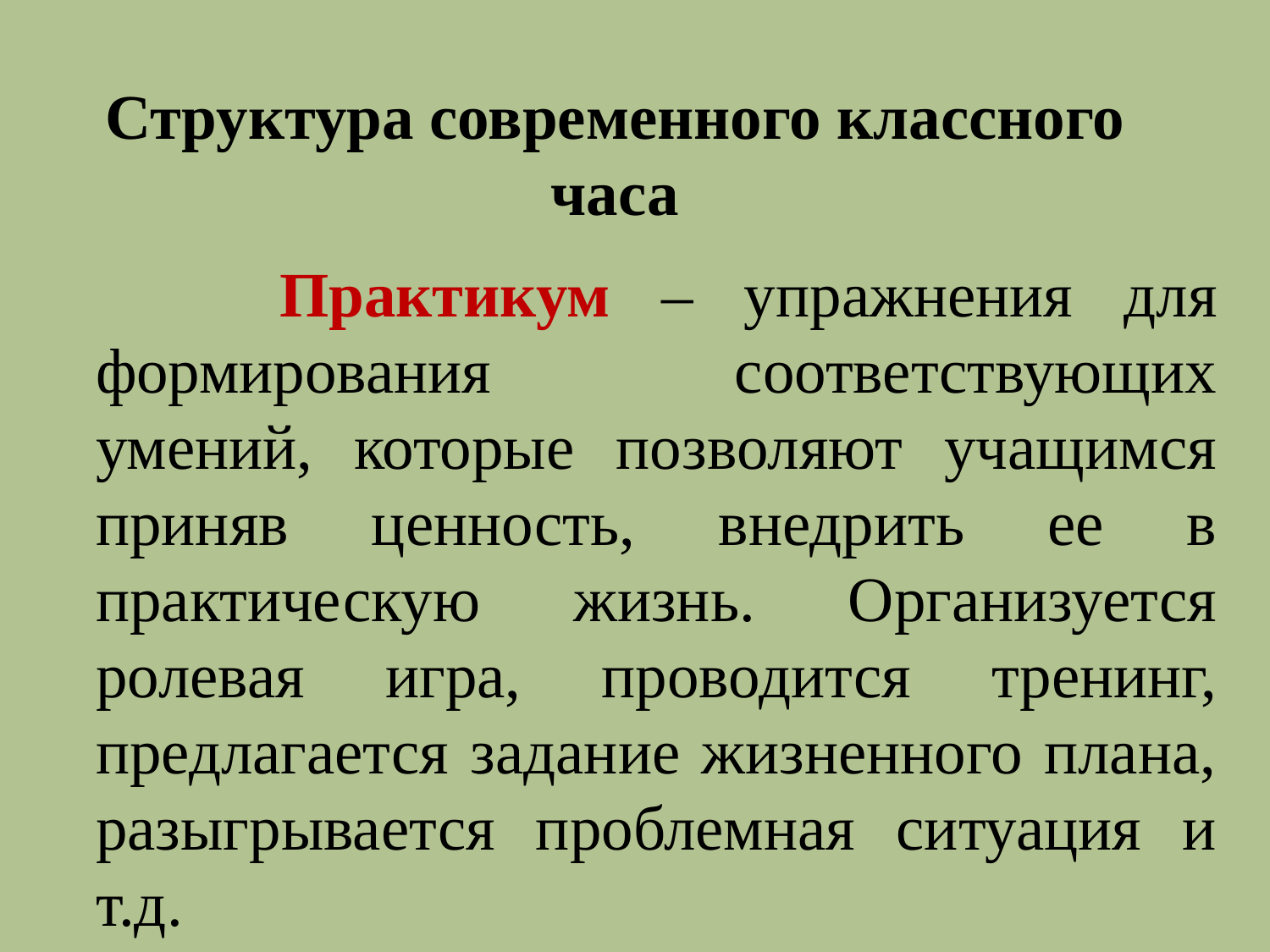

Структура современного классного часа
     Практикум – упражнения для формирования соответствующих умений, которые позволяют учащимся приняв ценность, внедрить ее в практическую жизнь. Организуется ролевая игра, проводится тренинг, предлагается задание жизненного плана, разыгрывается проблемная ситуация и т.д.